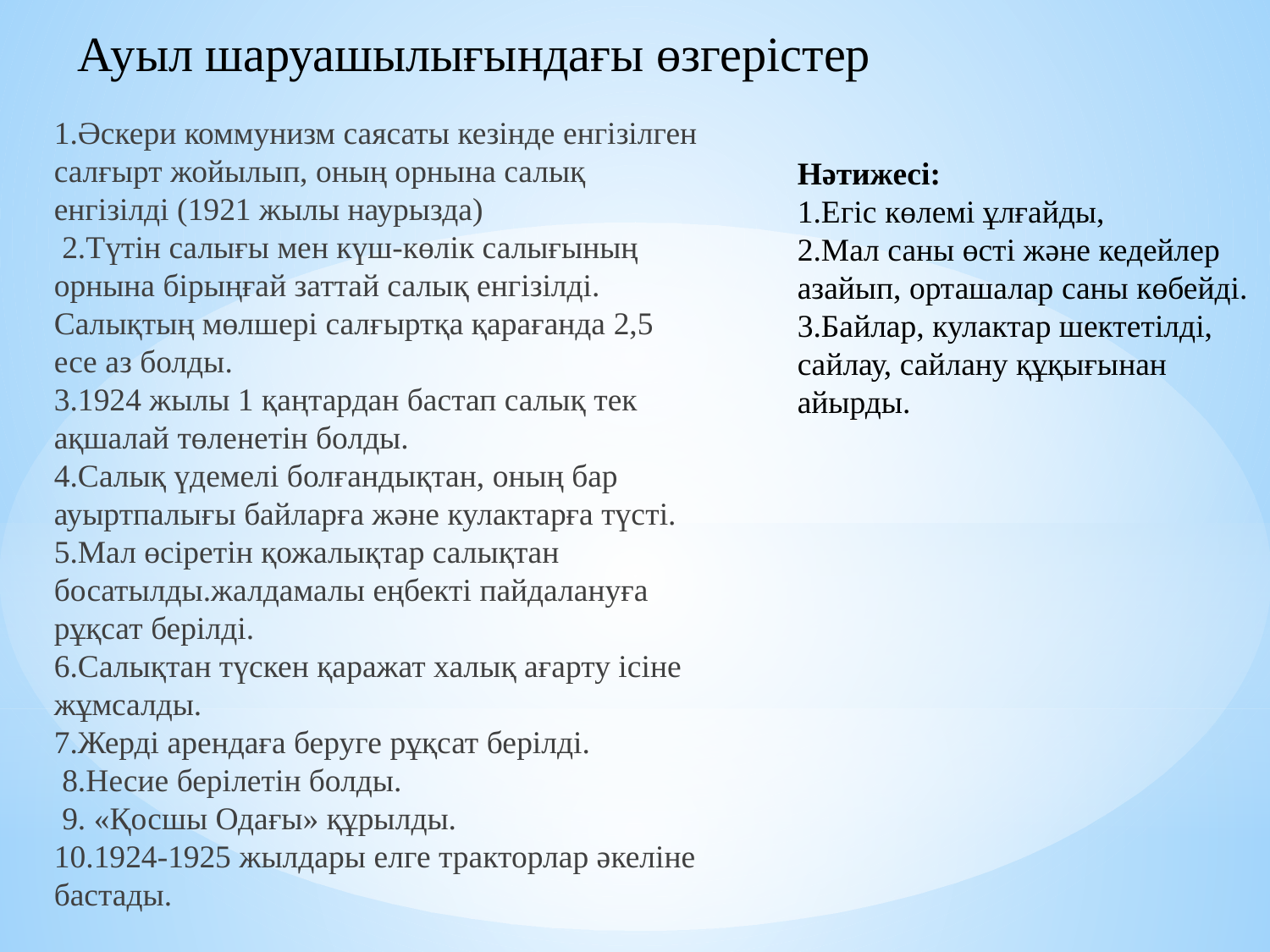

# Ауыл шаруашылығындағы өзгерістер
1.Әскери коммунизм саясаты кезінде енгізілген салғырт жойылып, оның орнына салық енгізілді (1921 жылы наурызда)
 2.Түтін салығы мен күш-көлік салығының орнына бірыңғай заттай салық енгізілді. Салықтың мөлшері салғыртқа қарағанда 2,5 есе аз болды.
3.1924 жылы 1 қаңтардан бастап салық тек ақшалай төленетін болды.
4.Салық үдемелі болғандықтан, оның бар ауыртпалығы байларға және кулактарға түсті. 5.Мал өсіретін қожалықтар салықтан босатылды.жалдамалы еңбекті пайдалануға рұқсат берілді.
6.Салықтан түскен қаражат халық ағарту ісіне жұмсалды.
7.Жерді арендаға беруге рұқсат берілді.
 8.Несие берілетін болды.
 9. «Қосшы Одағы» құрылды.
10.1924-1925 жылдары елге тракторлар әкеліне бастады.
Нәтижесі:
1.Егіс көлемі ұлғайды,
2.Мал саны өсті және кедейлер азайып, орташалар саны көбейді.
3.Байлар, кулактар шектетілді, сайлау, сайлану құқығынан айырды.